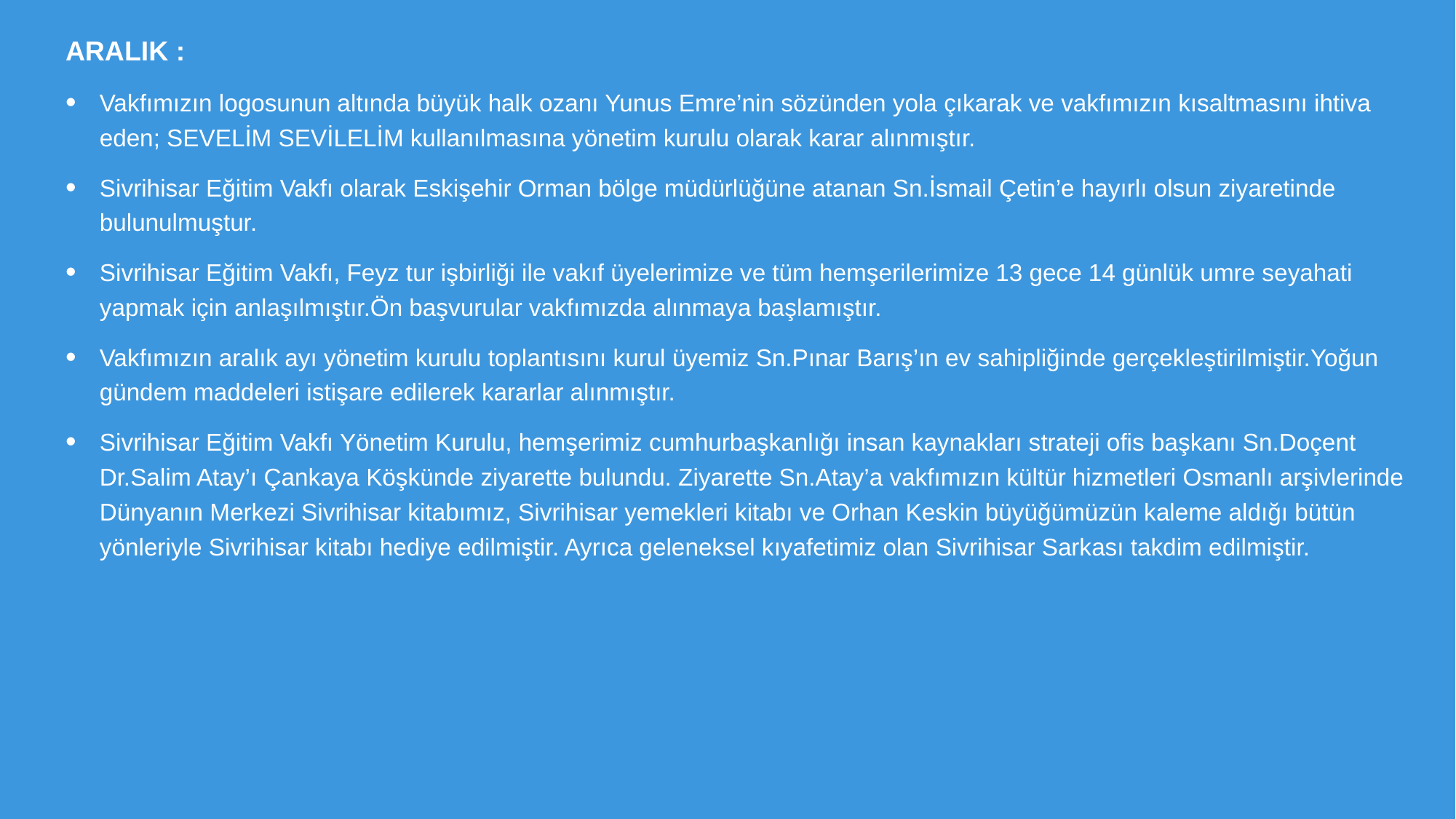

ARALIK :
Vakfımızın logosunun altında büyük halk ozanı Yunus Emre’nin sözünden yola çıkarak ve vakfımızın kısaltmasını ihtiva eden; SEVELİM SEVİLELİM kullanılmasına yönetim kurulu olarak karar alınmıştır.
Sivrihisar Eğitim Vakfı olarak Eskişehir Orman bölge müdürlüğüne atanan Sn.İsmail Çetin’e hayırlı olsun ziyaretinde bulunulmuştur.
Sivrihisar Eğitim Vakfı, Feyz tur işbirliği ile vakıf üyelerimize ve tüm hemşerilerimize 13 gece 14 günlük umre seyahati yapmak için anlaşılmıştır.Ön başvurular vakfımızda alınmaya başlamıştır.
Vakfımızın aralık ayı yönetim kurulu toplantısını kurul üyemiz Sn.Pınar Barış’ın ev sahipliğinde gerçekleştirilmiştir.Yoğun gündem maddeleri istişare edilerek kararlar alınmıştır.
Sivrihisar Eğitim Vakfı Yönetim Kurulu, hemşerimiz cumhurbaşkanlığı insan kaynakları strateji ofis başkanı Sn.Doçent Dr.Salim Atay’ı Çankaya Köşkünde ziyarette bulundu. Ziyarette Sn.Atay’a vakfımızın kültür hizmetleri Osmanlı arşivlerinde Dünyanın Merkezi Sivrihisar kitabımız, Sivrihisar yemekleri kitabı ve Orhan Keskin büyüğümüzün kaleme aldığı bütün yönleriyle Sivrihisar kitabı hediye edilmiştir. Ayrıca geleneksel kıyafetimiz olan Sivrihisar Sarkası takdim edilmiştir.
#